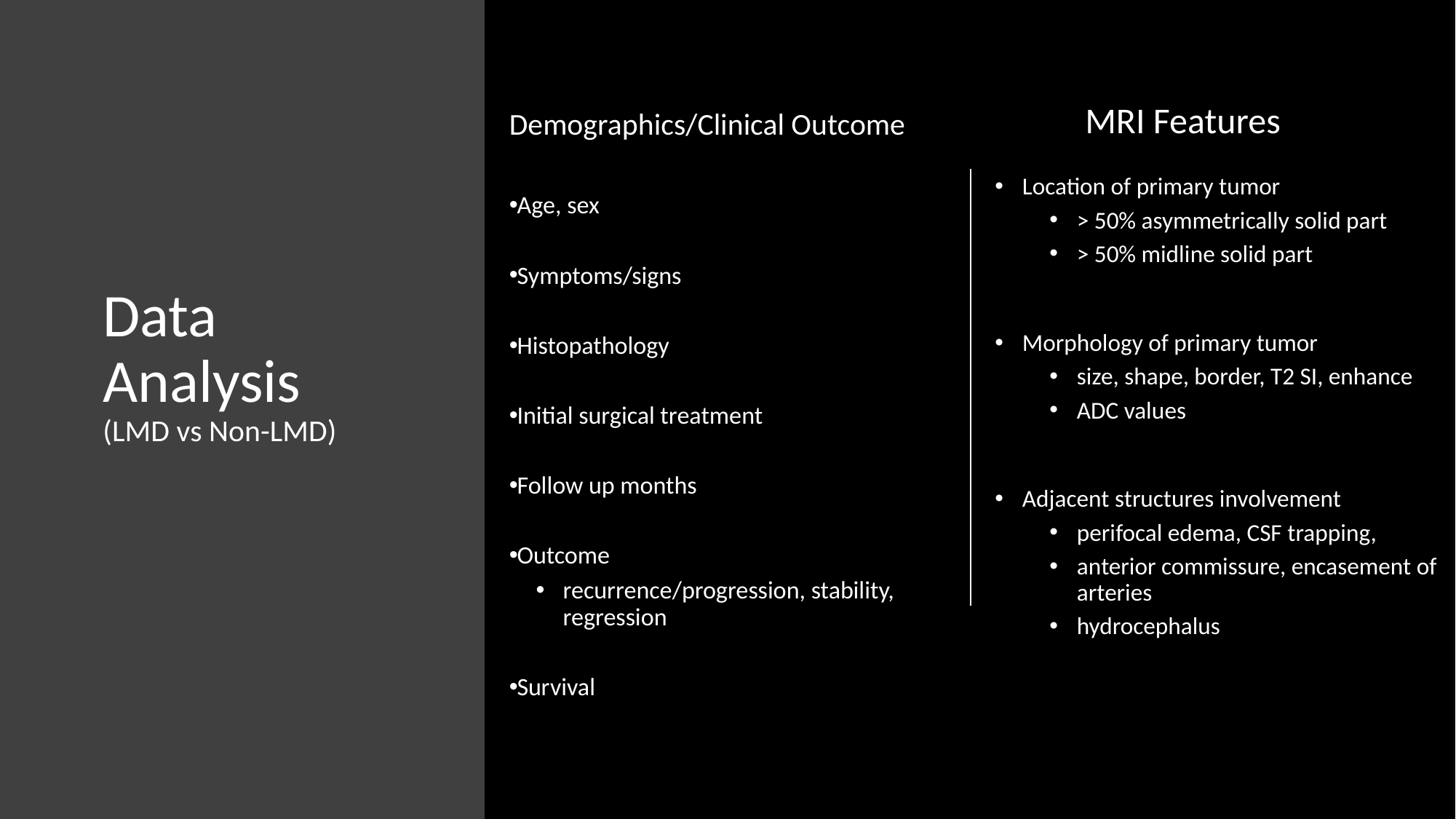

MRI Features
Demographics/Clinical Outcome
Location of primary tumor
> 50% asymmetrically solid part
> 50% midline solid part

Morphology of primary tumor
size, shape, border, T2 SI, enhance
ADC values

Adjacent structures involvement
perifocal edema, CSF trapping,
anterior commissure, encasement of arteries
hydrocephalus
Age, sex

Symptoms/signs

Histopathology

Initial surgical treatment

Follow up months

Outcome
recurrence/progression, stability, regression

Survival

# Data Analysis (LMD vs Non-LMD)